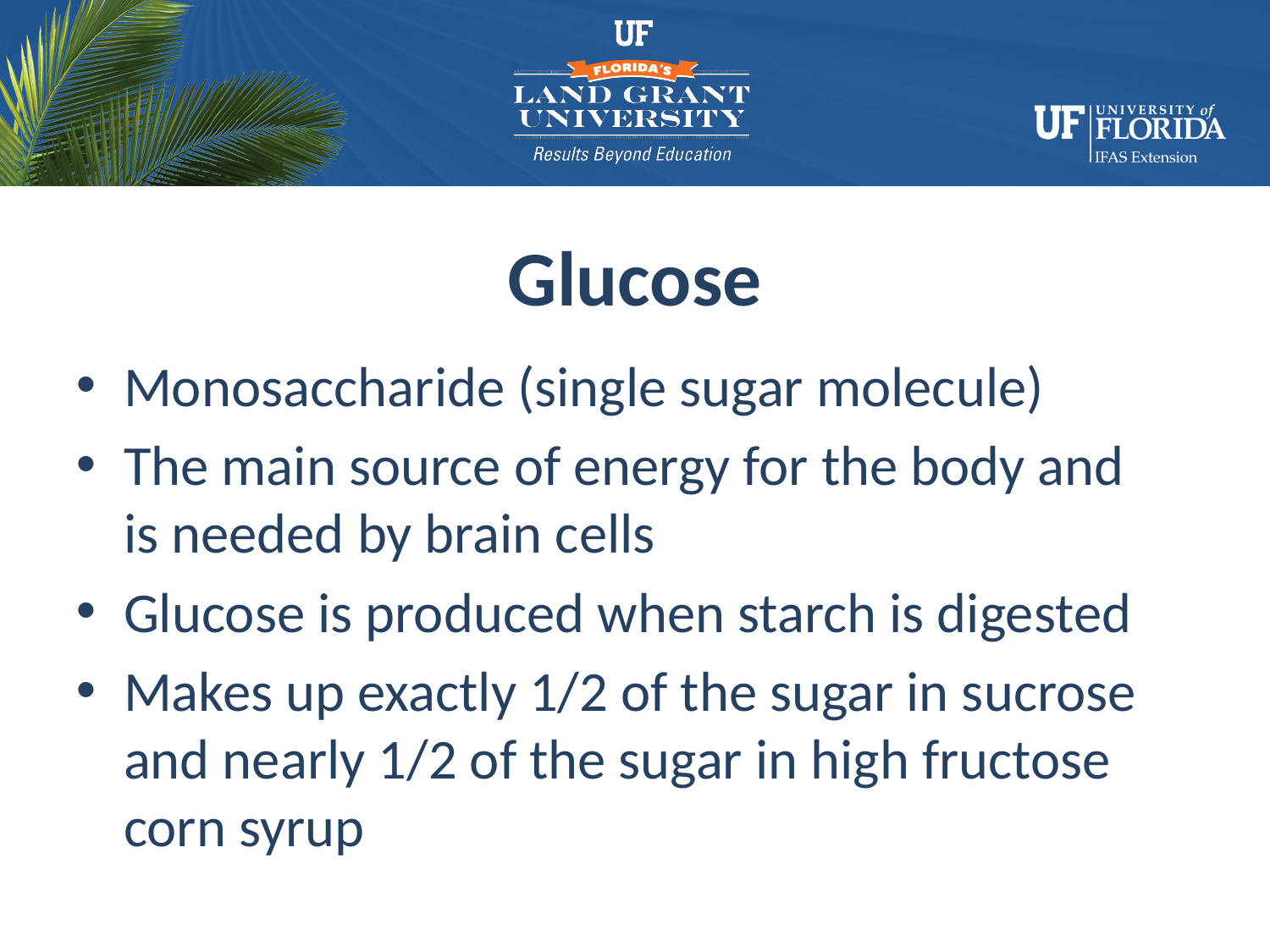

# Glucose
Monosaccharide (single sugar molecule)
The main source of energy for the body and is needed by brain cells
Glucose is produced when starch is digested
Makes up exactly 1/2 of the sugar in sucrose and nearly 1/2 of the sugar in high fructose corn syrup